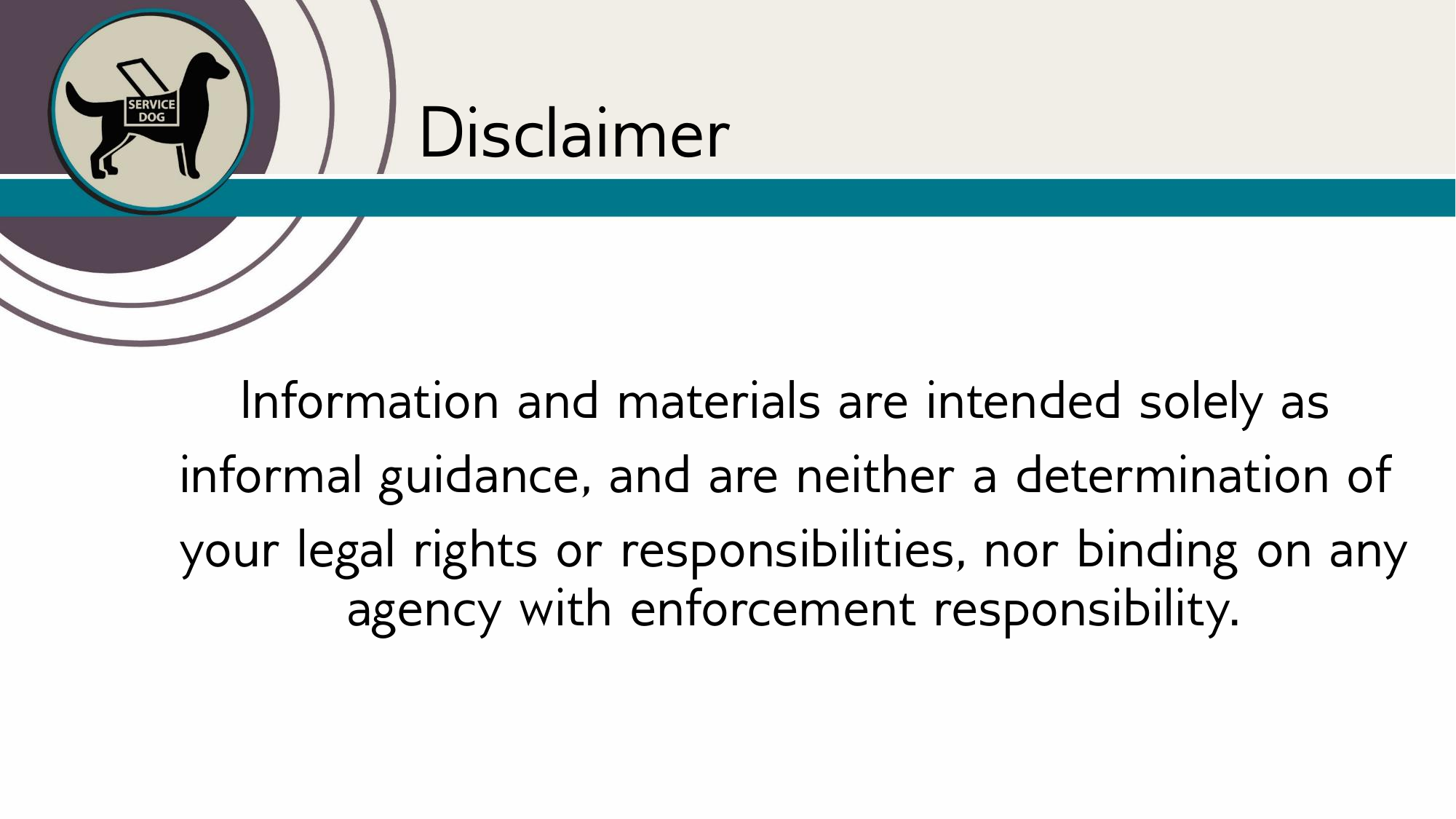

# Disclaimer
Information and materials are intended solely as
informal guidance, and are neither a determination of
your legal rights or responsibilities, nor binding on any agency with enforcement responsibility.